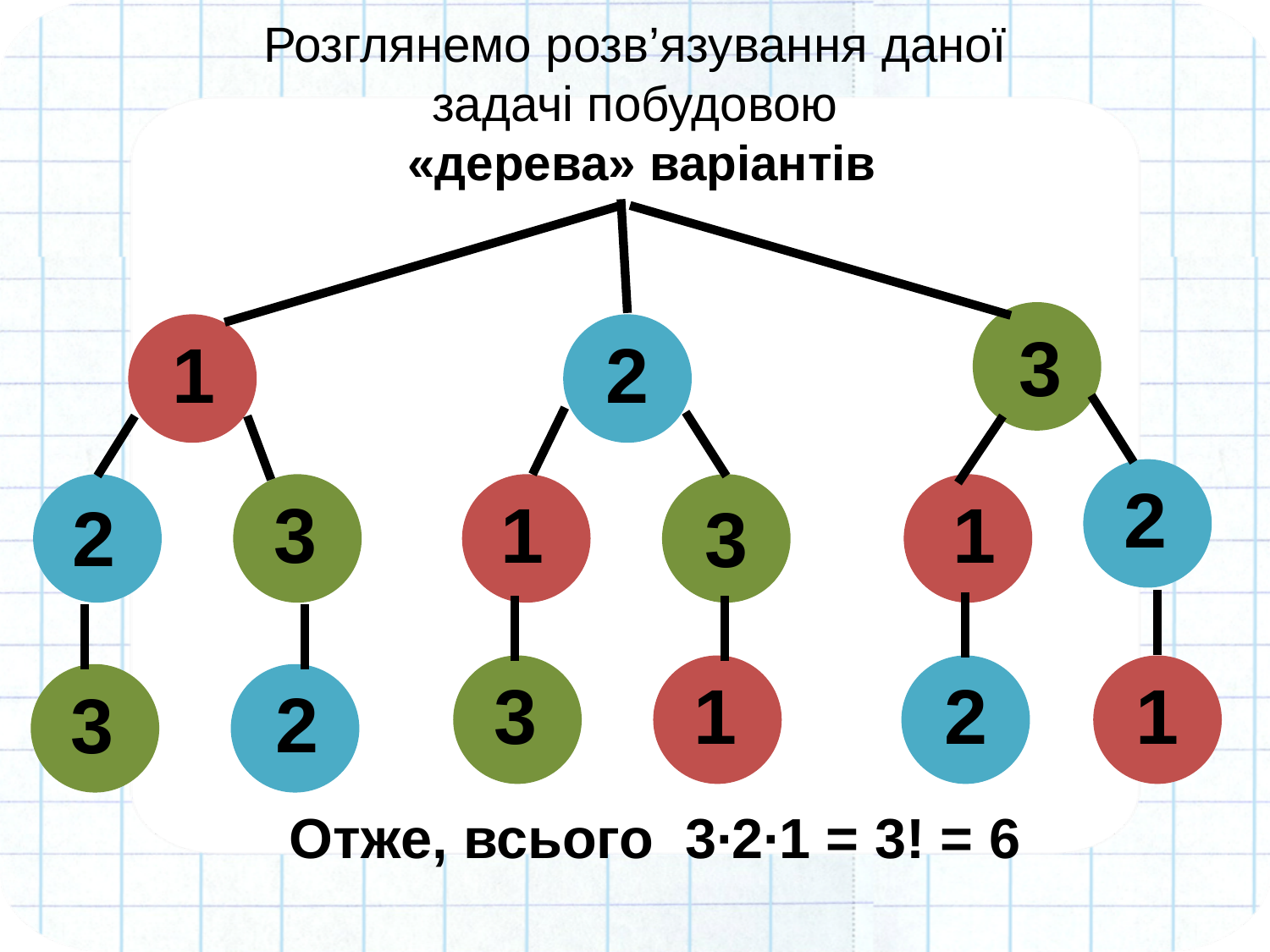

Розглянемо розв’язування даної задачі побудовою
 «дерева» варіантів

3

1
2

2

1
1
3
2
3

1
2
1
3

2
3
Отже, всього  3∙2∙1 = 3! = 6